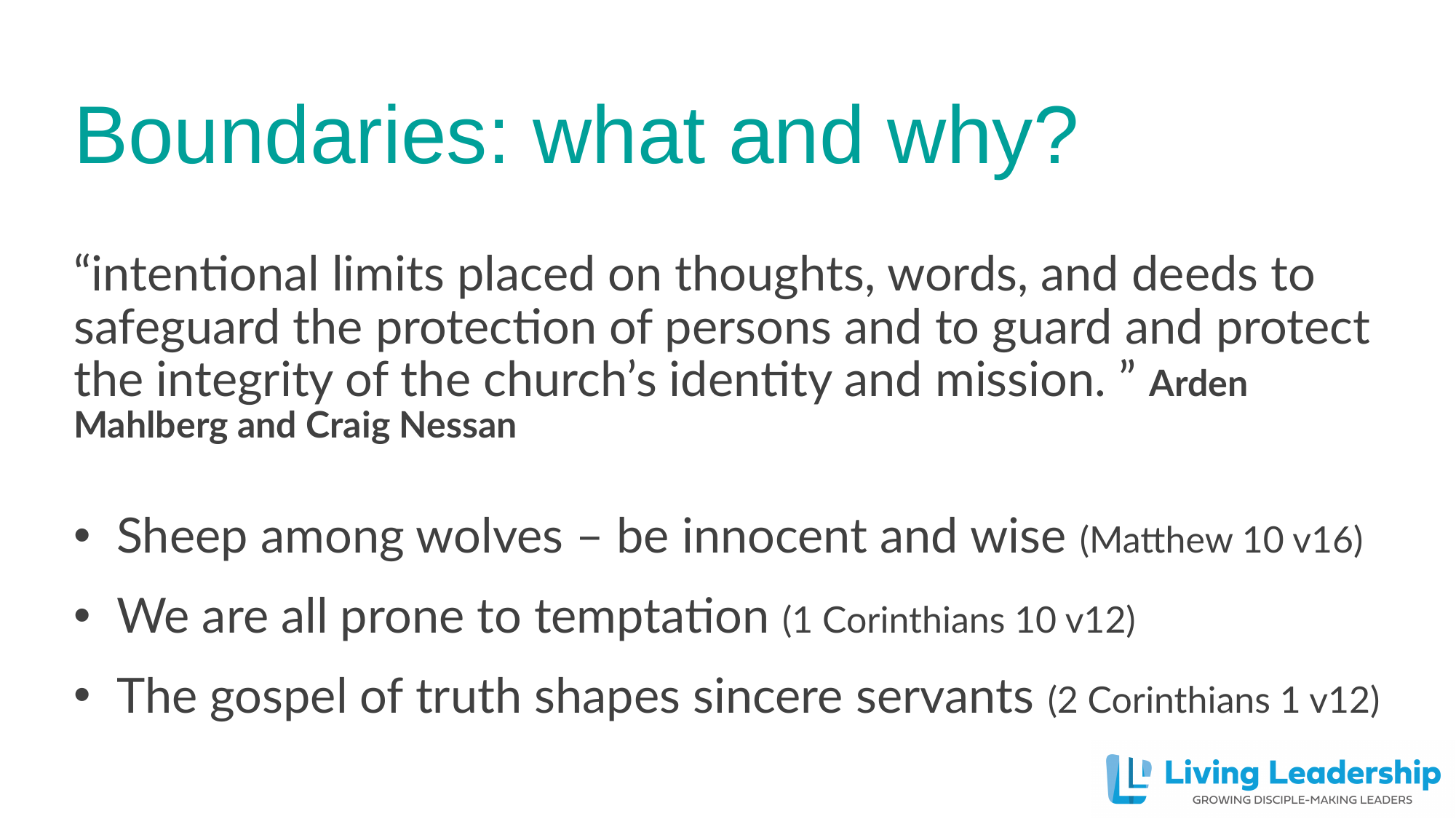

# Boundaries: what and why?
“intentional limits placed on thoughts, words, and deeds to safeguard the protection of persons and to guard and protect the integrity of the church’s identity and mission. ” Arden Mahlberg and Craig Nessan

Sheep among wolves – be innocent and wise (Matthew 10 v16)
We are all prone to temptation (1 Corinthians 10 v12)
The gospel of truth shapes sincere servants (2 Corinthians 1 v12)